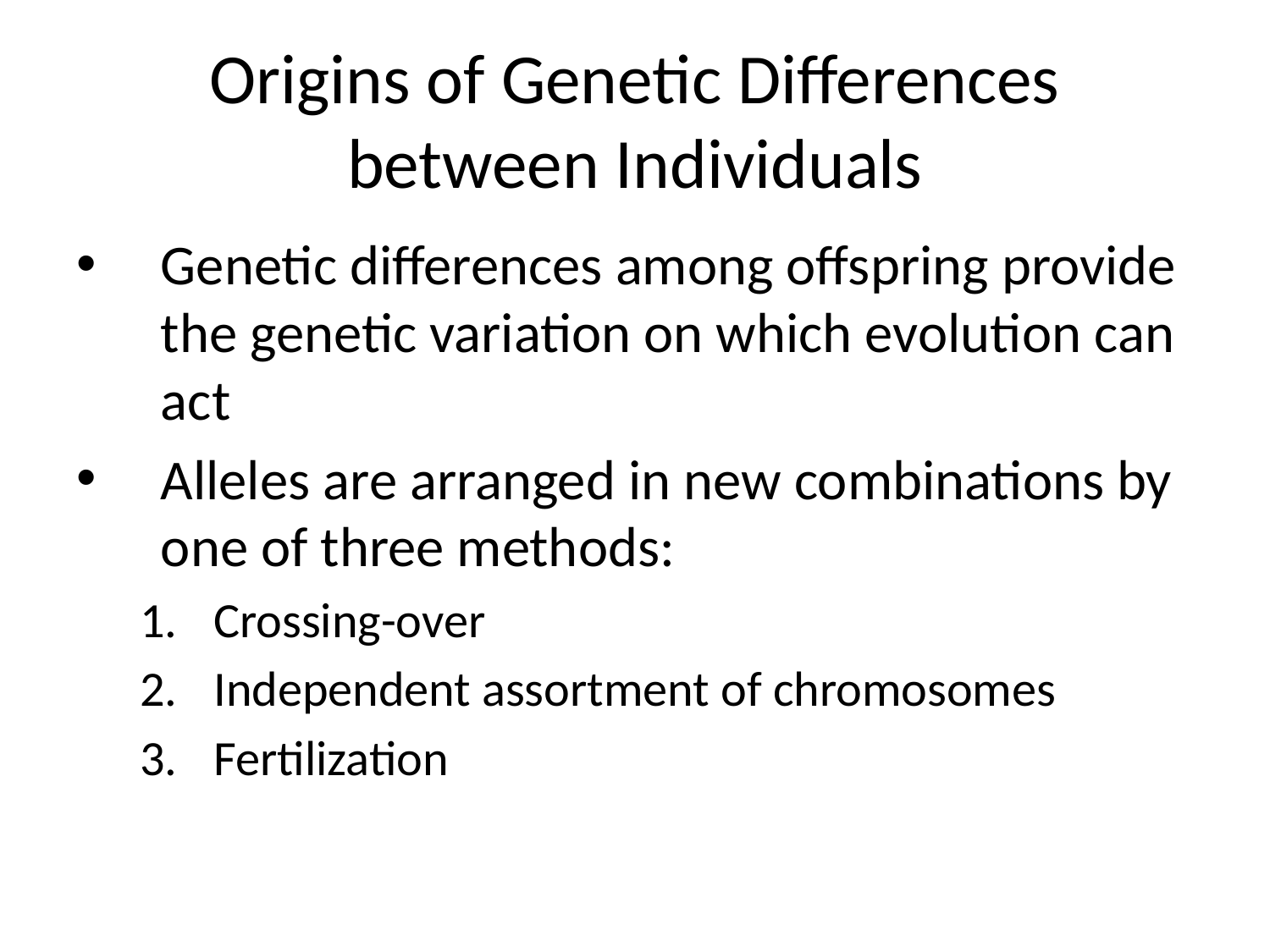

# Origins of Genetic Differences between Individuals
Genetic differences among offspring provide the genetic variation on which evolution can act
Alleles are arranged in new combinations by one of three methods:
Crossing-over
Independent assortment of chromosomes
Fertilization